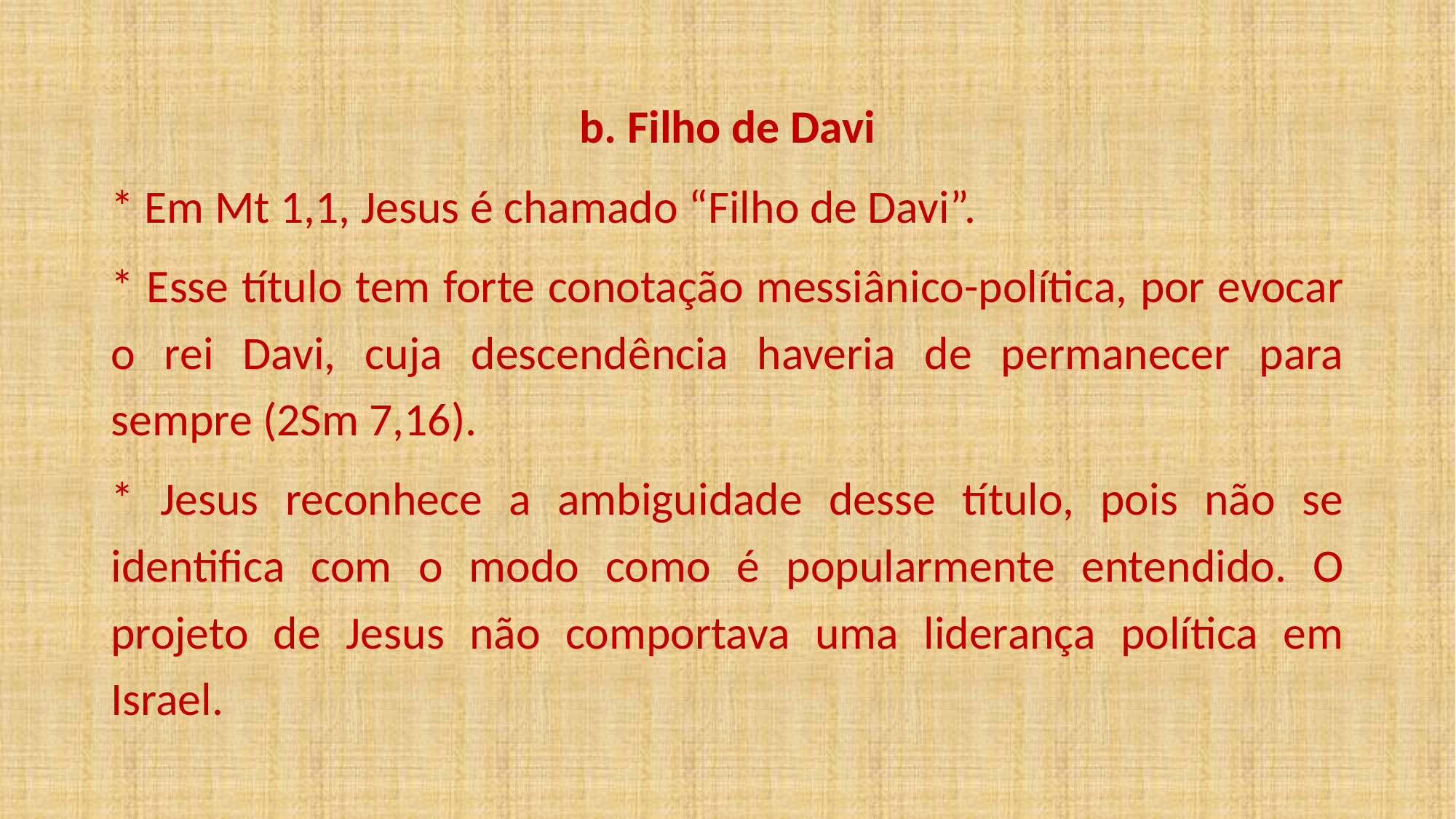

b. Filho de Davi
* Em Mt 1,1, Jesus é chamado “Filho de Davi”.
* Esse título tem forte conotação messiânico-política, por evocar o rei Davi, cuja descendência haveria de permanecer para sempre (2Sm 7,16).
* Jesus reconhece a ambiguidade desse título, pois não se identifica com o modo como é popularmente entendido. O projeto de Jesus não comportava uma liderança política em Israel.